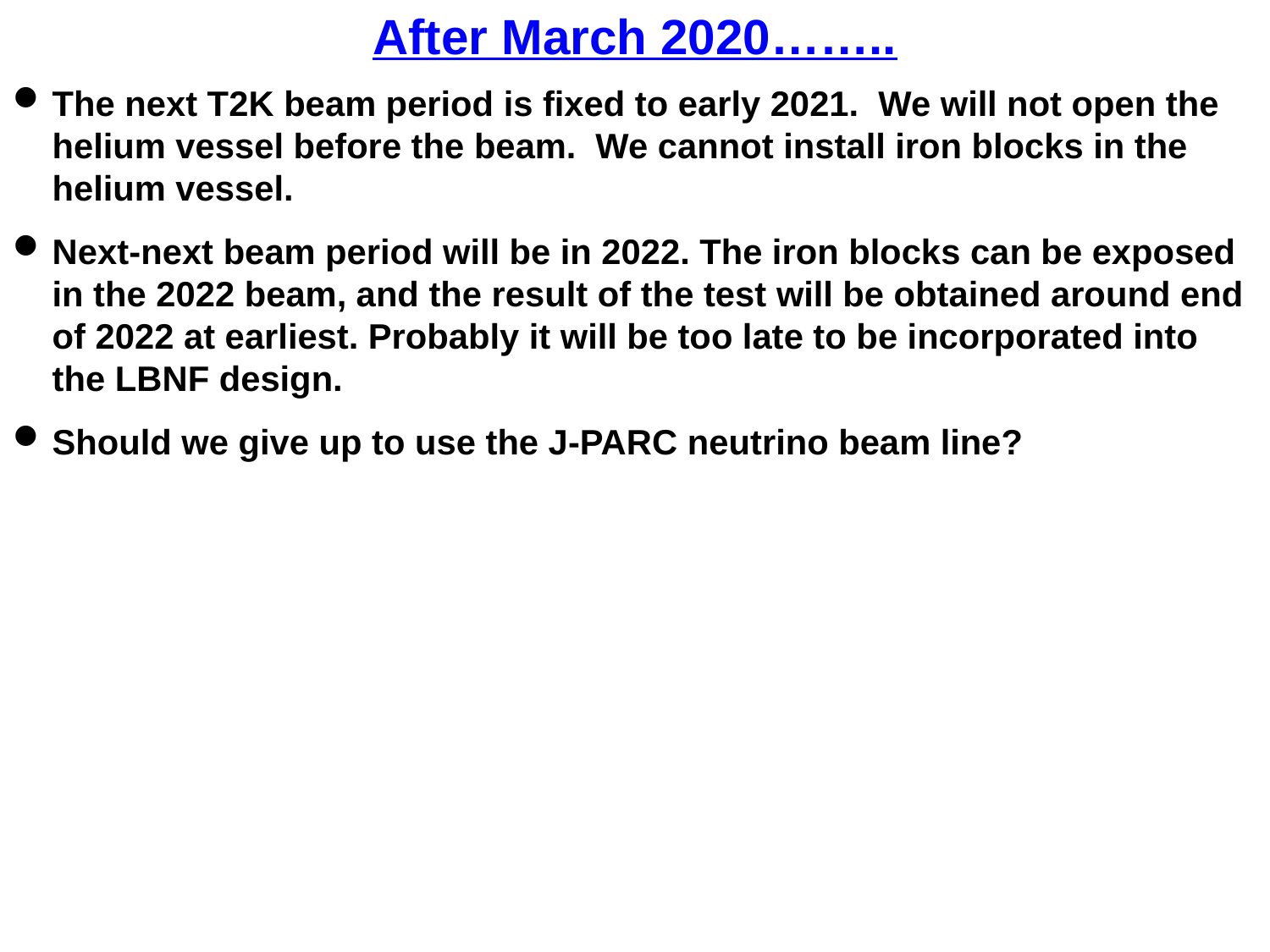

After March 2020……..
The next T2K beam period is fixed to early 2021.  We will not open the  helium vessel before the beam.  We cannot install iron blocks in the helium vessel.
Next-next beam period will be in 2022. The iron blocks can be exposed in the 2022 beam, and the result of the test will be obtained around end of 2022 at earliest. Probably it will be too late to be incorporated into the LBNF design.
Should we give up to use the J-PARC neutrino beam line?